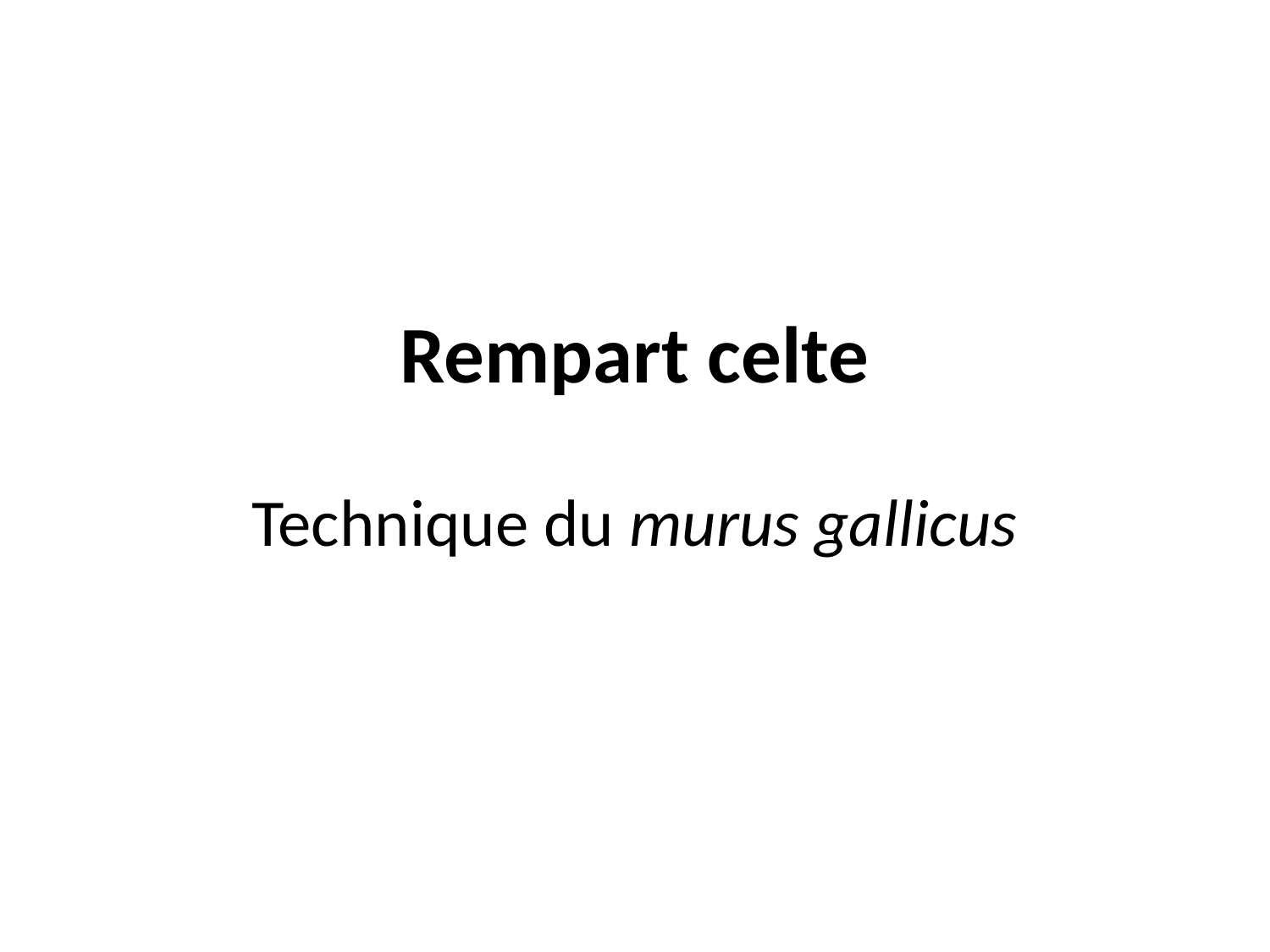

# Rempart celte Technique du murus gallicus